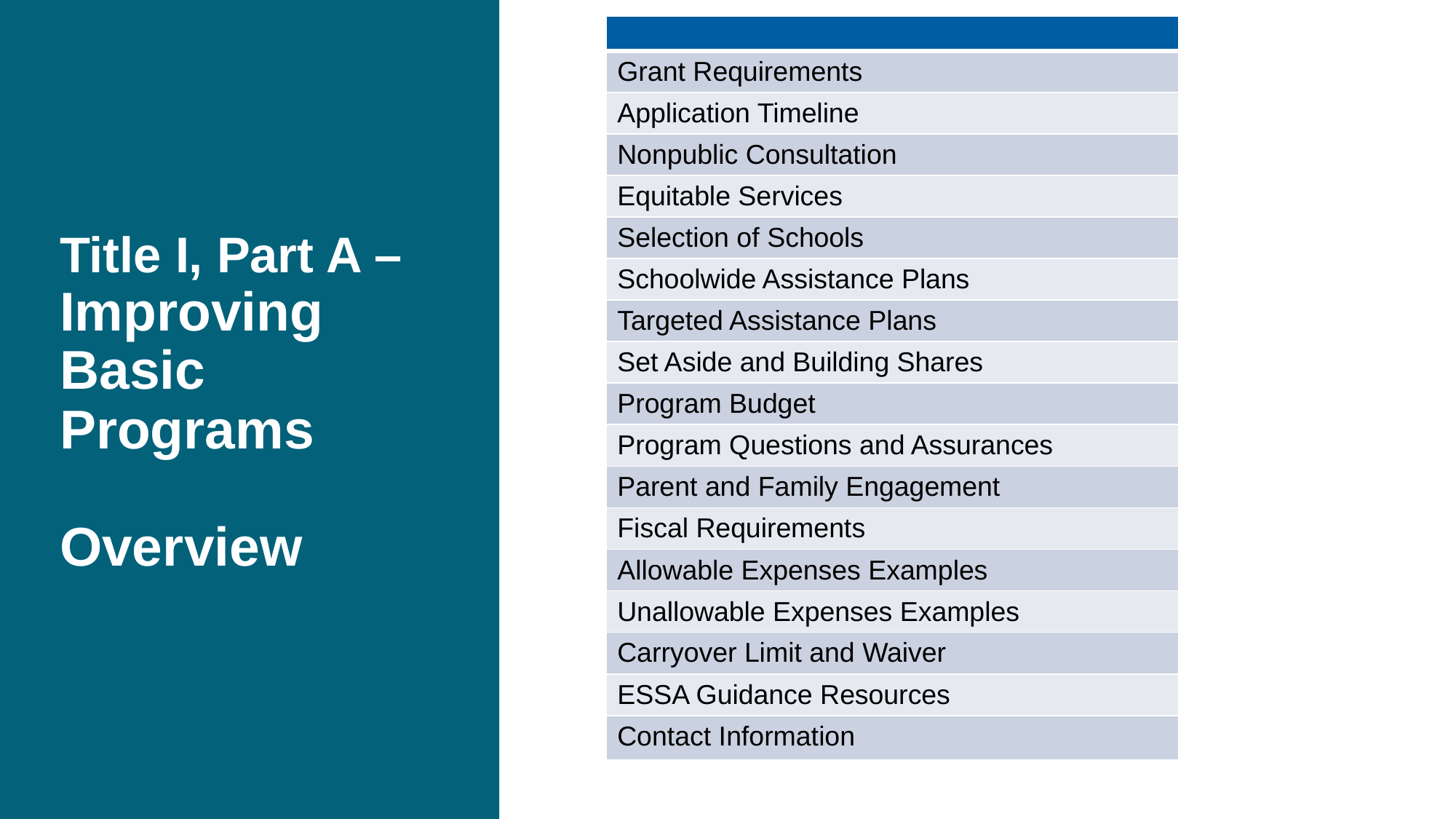

|  |
| --- |
| Grant Requirements |
| Application Timeline |
| Nonpublic Consultation |
| Equitable Services |
| Selection of Schools |
| Schoolwide Assistance Plans |
| Targeted Assistance Plans |
| Set Aside and Building Shares |
| Program Budget |
| Program Questions and Assurances |
| Parent and Family Engagement |
| Fiscal Requirements |
| Allowable Expenses Examples |
| Unallowable Expenses Examples |
| Carryover Limit and Waiver |
| ESSA Guidance Resources |
| Contact Information |
# Title I, Part A – Improving Basic Programs Overview